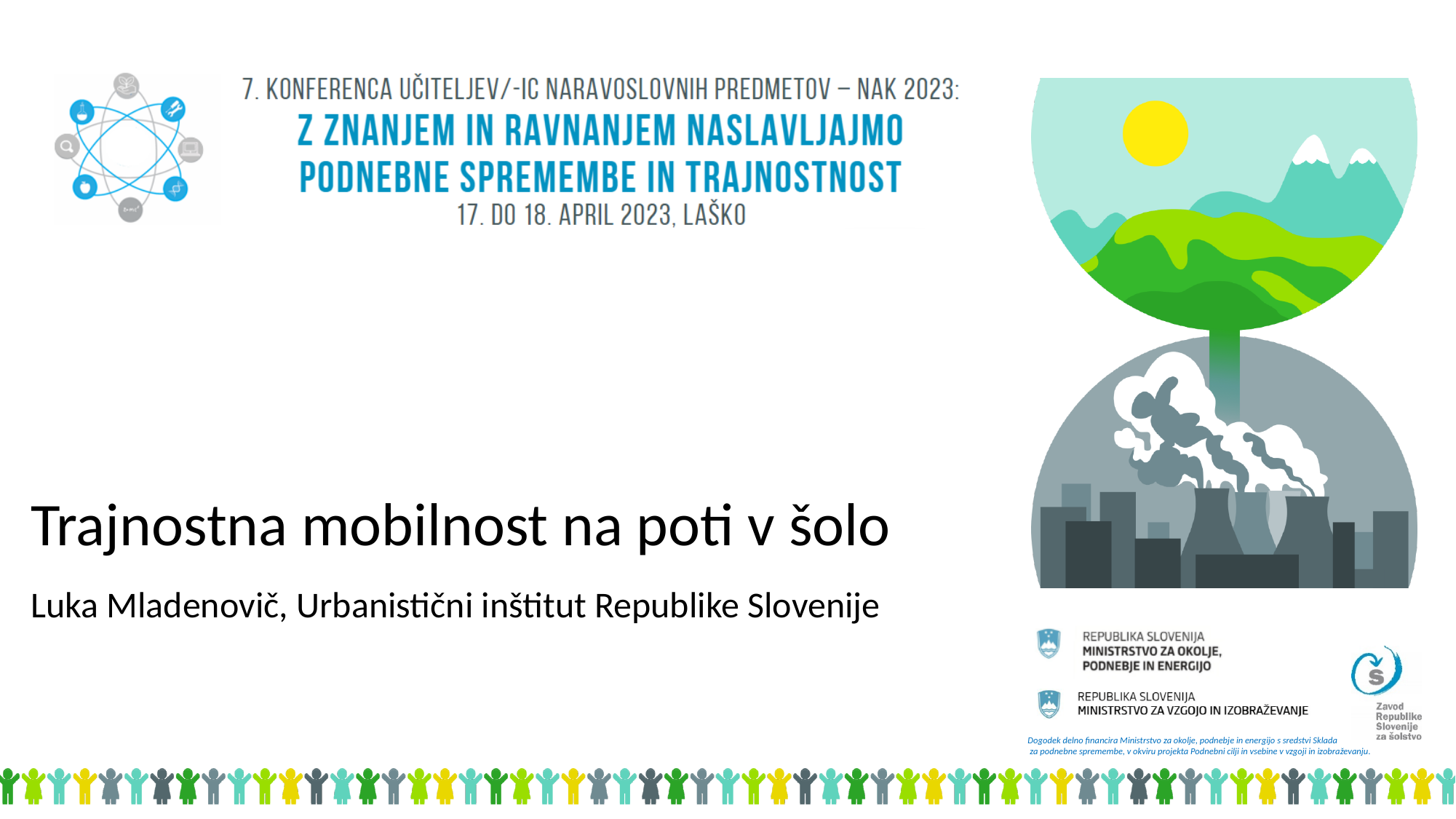

# Trajnostna mobilnost na poti v šolo
Luka Mladenovič, Urbanistični inštitut Republike Slovenije